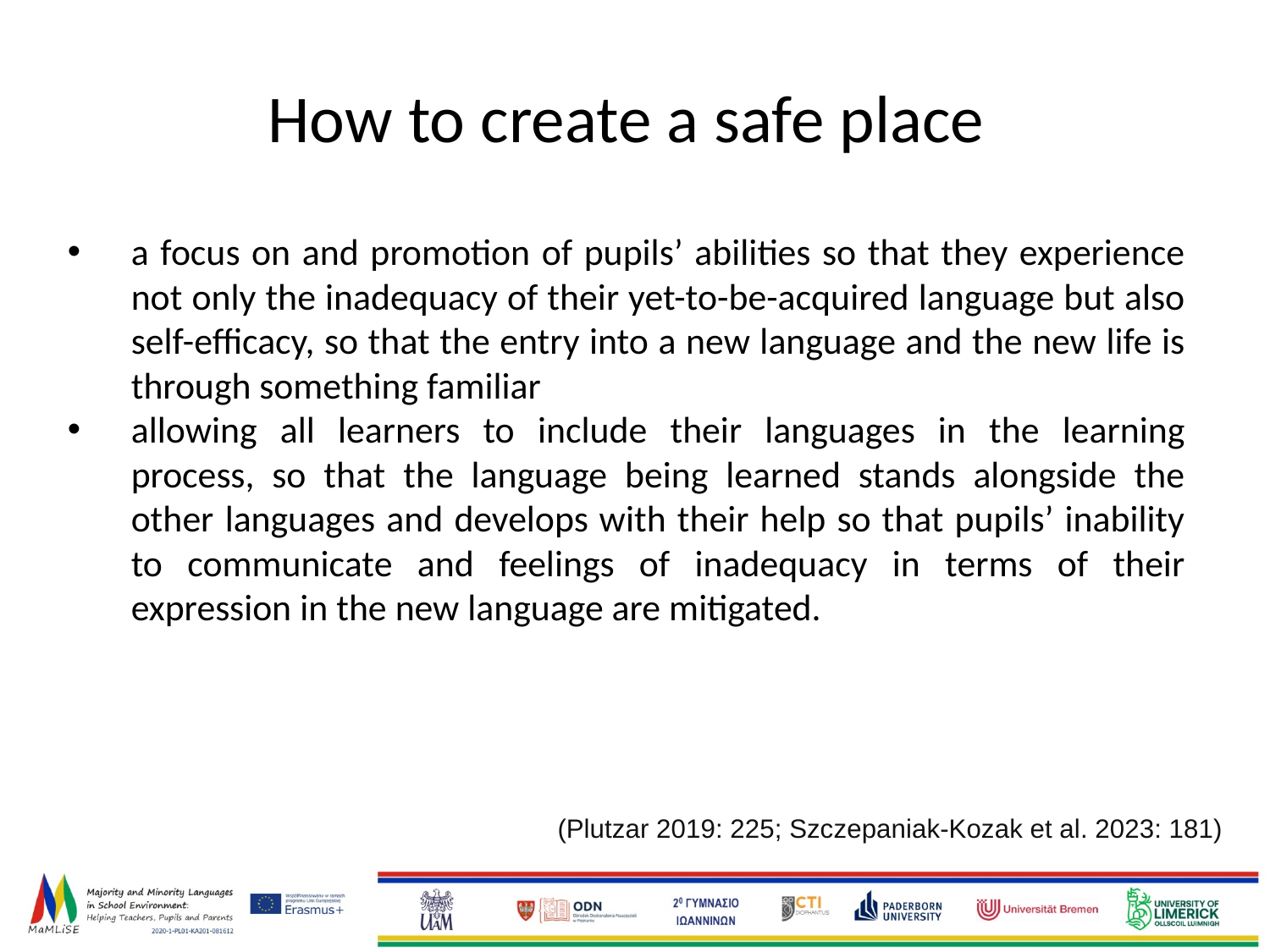

# How to create a safe place
a focus on and promotion of pupils’ abilities so that they experience not only the inadequacy of their yet-to-be-acquired language but also self-efficacy, so that the entry into a new language and the new life is through something familiar
allowing all learners to include their languages in the learning process, so that the language being learned stands alongside the other languages and develops with their help so that pupils’ inability to communicate and feelings of inadequacy in terms of their expression in the new language are mitigated.

(Plutzar 2019: 225; Szczepaniak-Kozak et al. 2023: 181)